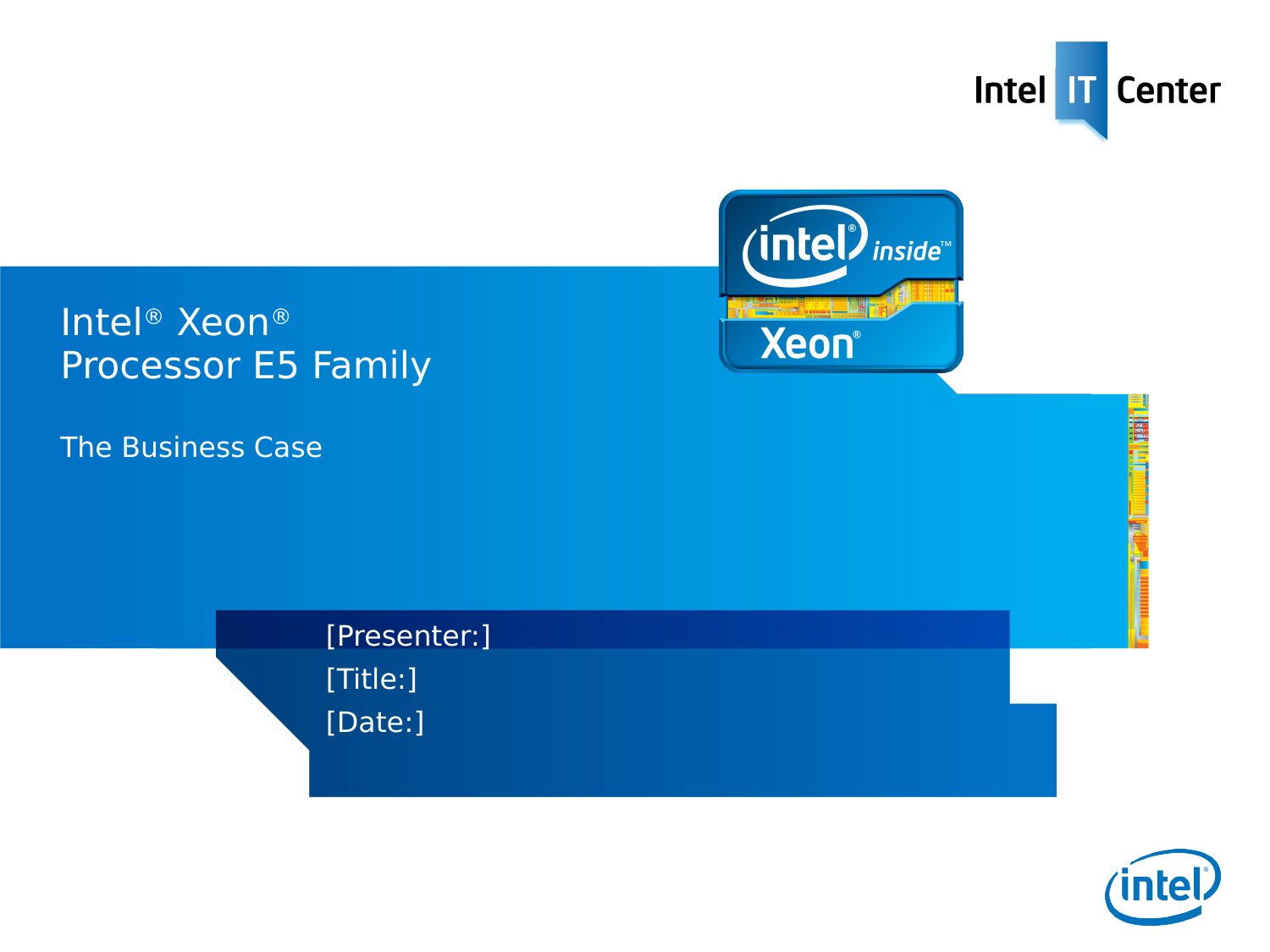

# Intel® Xeon® Processor E5 Family The Business Case
[Presenter:]
[Title:]
[Date:]